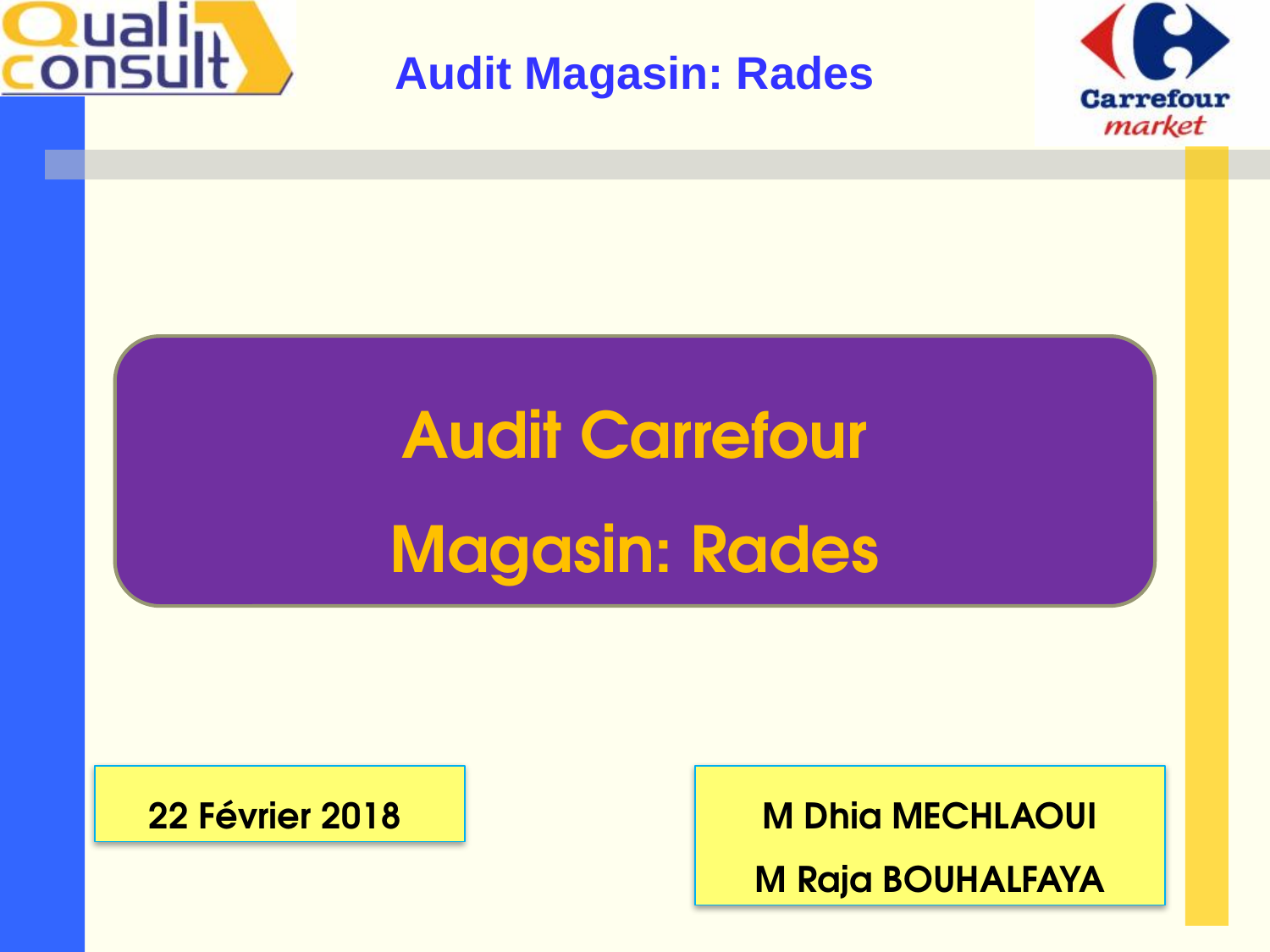

Audit Carrefour
Magasin: Rades
22 Février 2018
M Dhia MECHLAOUI
M Raja BOUHALFAYA